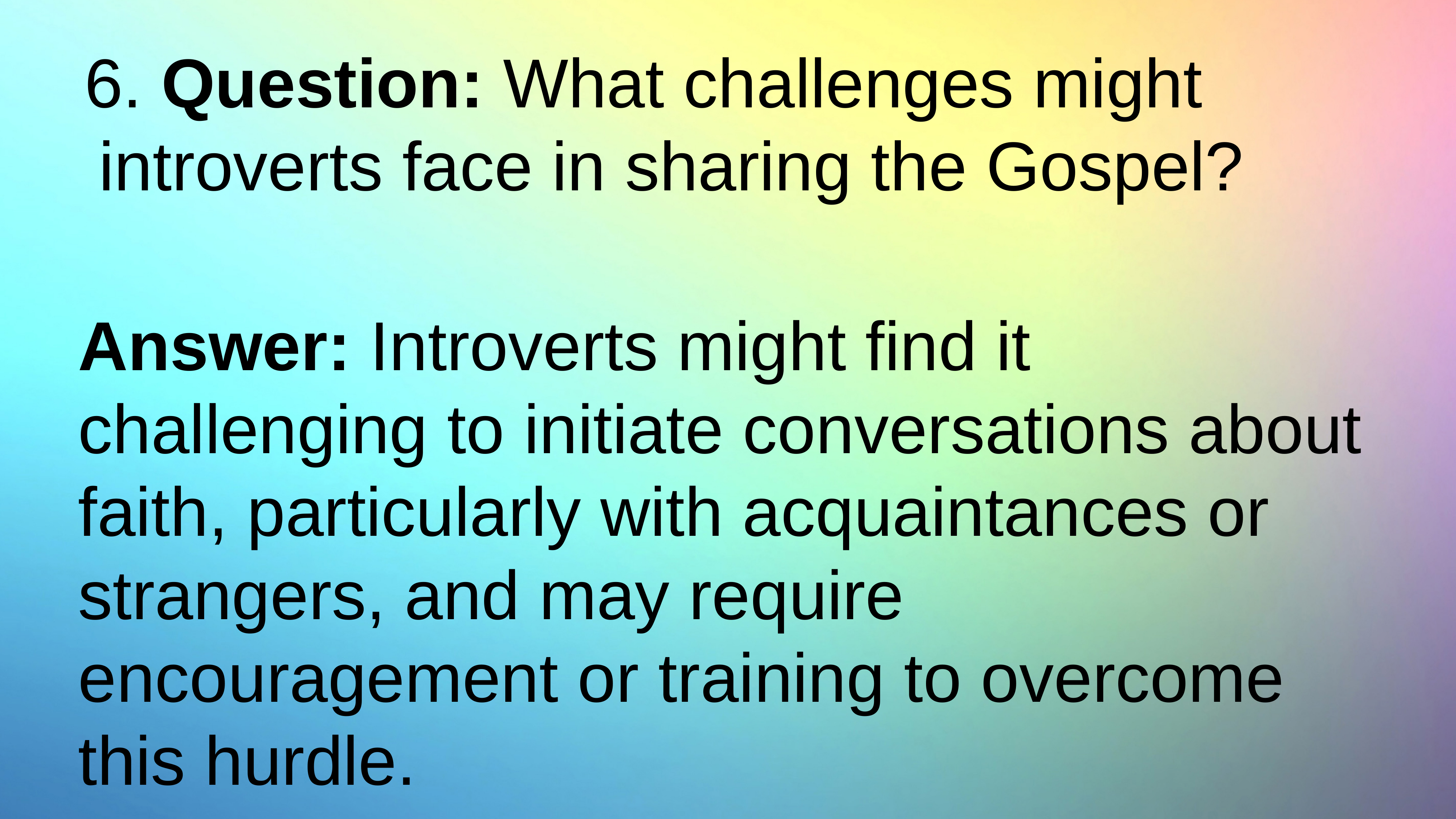

# Question: What challenges might introverts face in sharing the Gospel?

Answer: Introverts might find it challenging to initiate conversations about faith, particularly with acquaintances or strangers, and may require encouragement or training to overcome this hurdle.